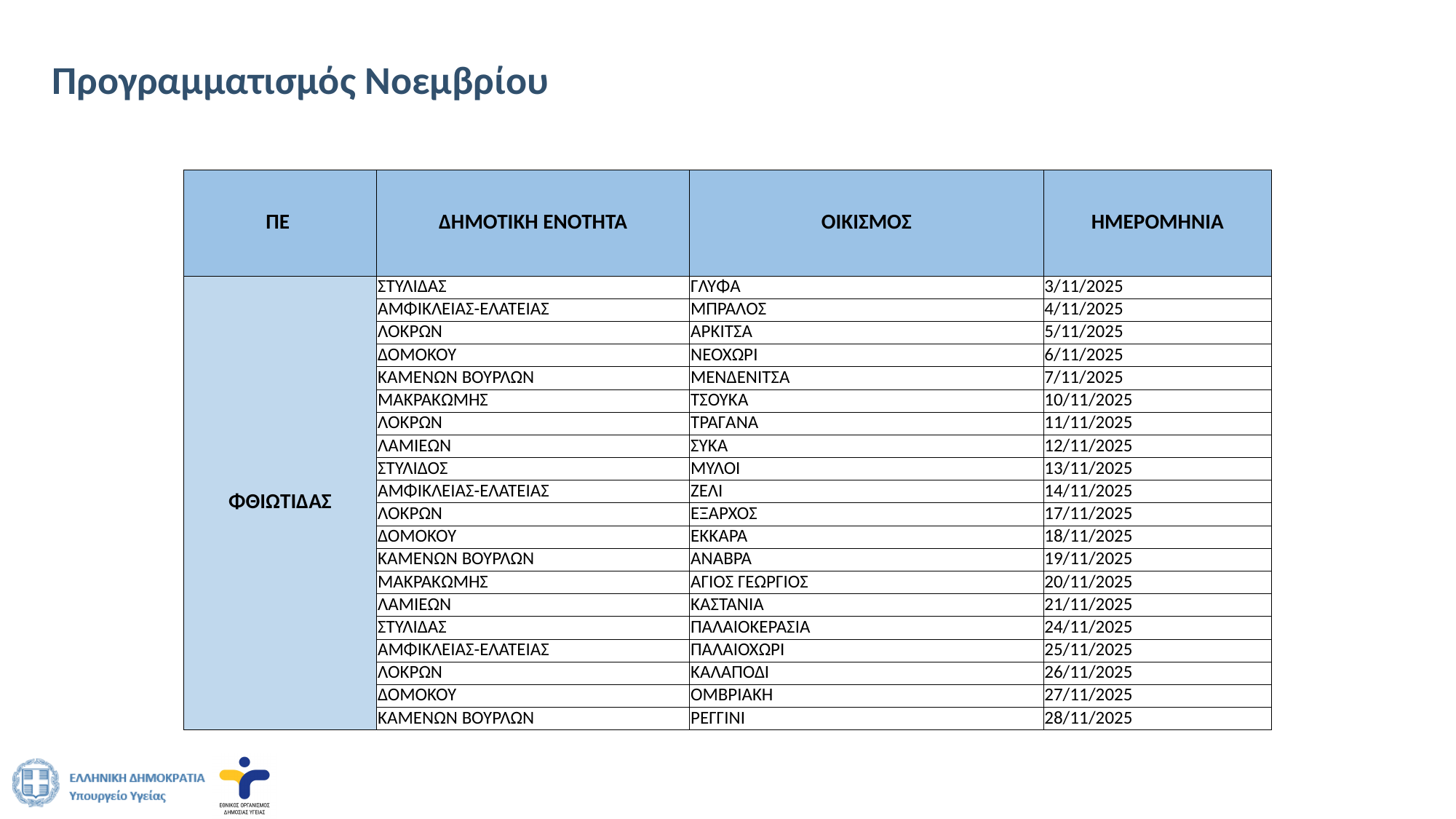

# Προγραμματισμός Νοεμβρίου
| ΠΕ | ΔΗΜΟΤΙΚΗ ΕΝΟΤΗΤΑ | ΟΙΚΙΣΜΟΣ | ΗΜΕΡΟΜΗΝΙΑ |
| --- | --- | --- | --- |
| ΦΘΙΩΤΙΔΑΣ | ΣΤΥΛΙΔΑΣ | ΓΛΥΦΑ | 3/11/2025 |
|  | ΑΜΦΙΚΛΕΙΑΣ-ΕΛΑΤΕΙΑΣ | ΜΠΡΑΛΟΣ | 4/11/2025 |
|  | ΛΟΚΡΩΝ | ΑΡΚΙΤΣΑ | 5/11/2025 |
|  | ΔΟΜΟΚΟΥ | ΝΕΟΧΩΡΙ | 6/11/2025 |
|  | ΚΑΜΕΝΩΝ ΒΟΥΡΛΩΝ | ΜΕΝΔΕΝΙΤΣΑ | 7/11/2025 |
|  | ΜΑΚΡΑΚΩΜΗΣ | ΤΣΟΥΚΑ | 10/11/2025 |
|  | ΛΟΚΡΩΝ | ΤΡΑΓΑΝΑ | 11/11/2025 |
|  | ΛΑΜΙΕΩΝ | ΣΥΚΑ | 12/11/2025 |
|  | ΣΤΥΛΙΔΟΣ | ΜΥΛΟΙ | 13/11/2025 |
|  | ΑΜΦΙΚΛΕΙΑΣ-ΕΛΑΤΕΙΑΣ | ΖΕΛΙ | 14/11/2025 |
|  | ΛΟΚΡΩΝ | ΕΞΑΡΧΟΣ | 17/11/2025 |
|  | ΔΟΜΟΚΟΥ | ΕΚΚΑΡΑ | 18/11/2025 |
|  | ΚΑΜΕΝΩΝ ΒΟΥΡΛΩΝ | ΑΝΑΒΡΑ | 19/11/2025 |
|  | ΜΑΚΡΑΚΩΜΗΣ | ΑΓΙΟΣ ΓΕΩΡΓΙΟΣ | 20/11/2025 |
|  | ΛΑΜΙΕΩΝ | ΚΑΣΤΑΝΙΑ | 21/11/2025 |
|  | ΣΤΥΛΙΔΑΣ | ΠΑΛΑΙΟΚΕΡΑΣΙΑ | 24/11/2025 |
|  | ΑΜΦΙΚΛΕΙΑΣ-ΕΛΑΤΕΙΑΣ | ΠΑΛΑΙΟΧΩΡΙ | 25/11/2025 |
|  | ΛΟΚΡΩΝ | ΚΑΛΑΠΟΔΙ | 26/11/2025 |
|  | ΔΟΜΟΚΟΥ | ΟΜΒΡΙΑΚΗ | 27/11/2025 |
|  | ΚΑΜΕΝΩΝ ΒΟΥΡΛΩΝ | ΡΕΓΓΙΝΙ | 28/11/2025 |